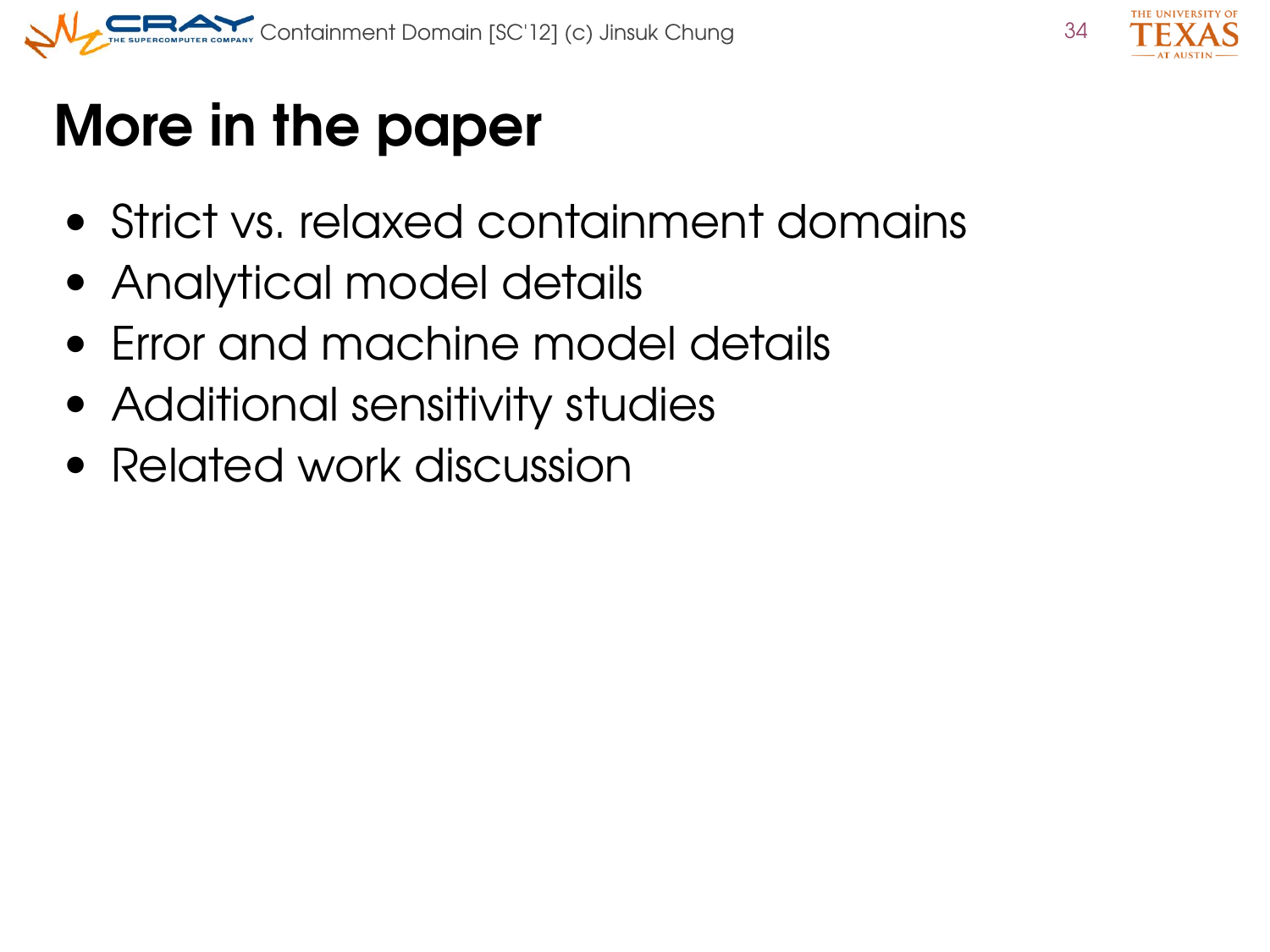

Containment Domain [SC'12] (c) Jinsuk Chung
34
# More in the paper
Strict vs. relaxed containment domains
Analytical model details
Error and machine model details
Additional sensitivity studies
Related work discussion